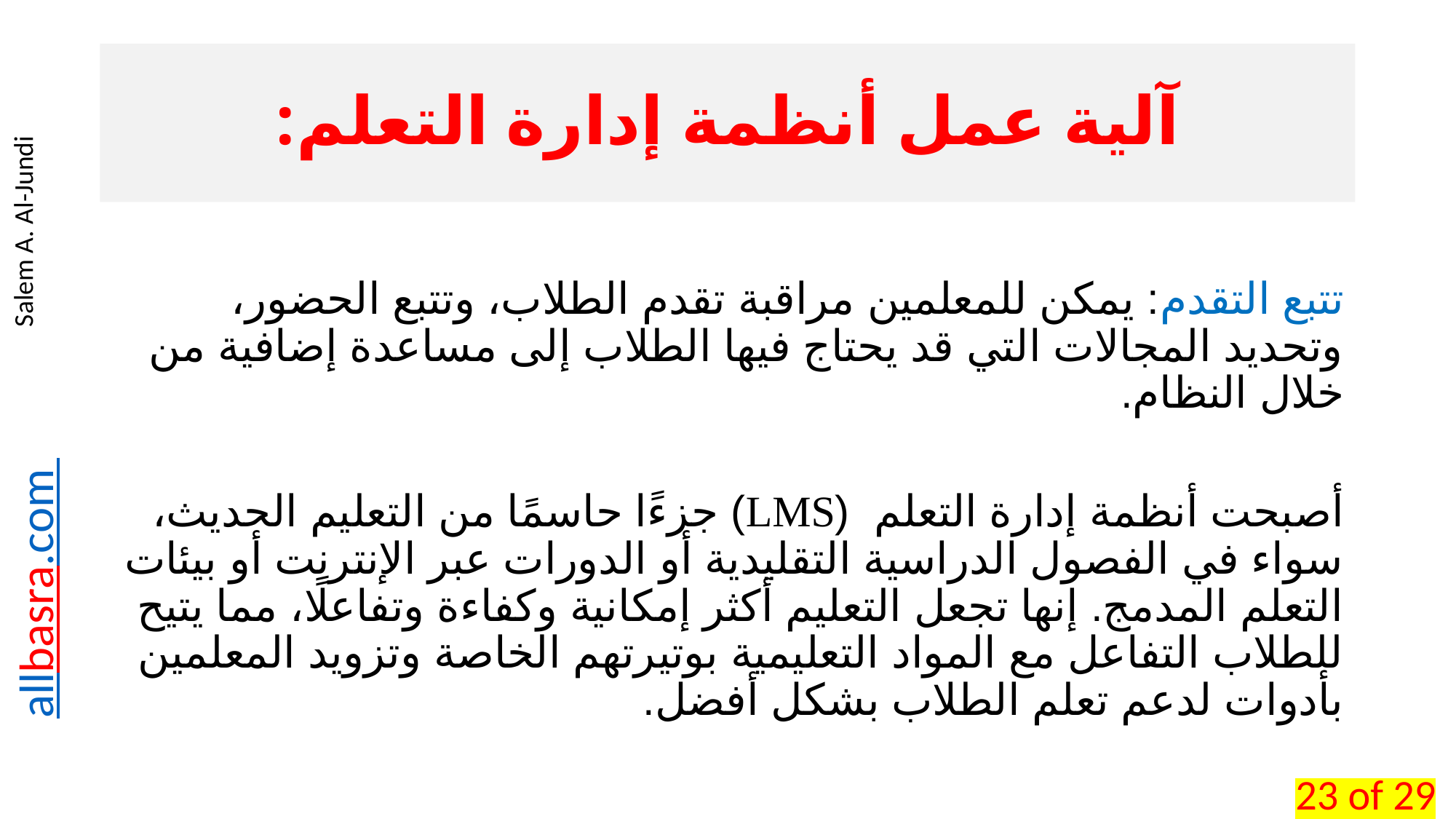

# آلية عمل أنظمة إدارة التعلم:

تتبع التقدم: يمكن للمعلمين مراقبة تقدم الطلاب، وتتبع الحضور، وتحديد المجالات التي قد يحتاج فيها الطلاب إلى مساعدة إضافية من خلال النظام.

أصبحت أنظمة إدارة التعلم  (LMS) جزءًا حاسمًا من التعليم الحديث، سواء في الفصول الدراسية التقليدية أو الدورات عبر الإنترنت أو بيئات التعلم المدمج. إنها تجعل التعليم أكثر إمكانية وكفاءة وتفاعلًا، مما يتيح للطلاب التفاعل مع المواد التعليمية بوتيرتهم الخاصة وتزويد المعلمين بأدوات لدعم تعلم الطلاب بشكل أفضل.

23 of 29